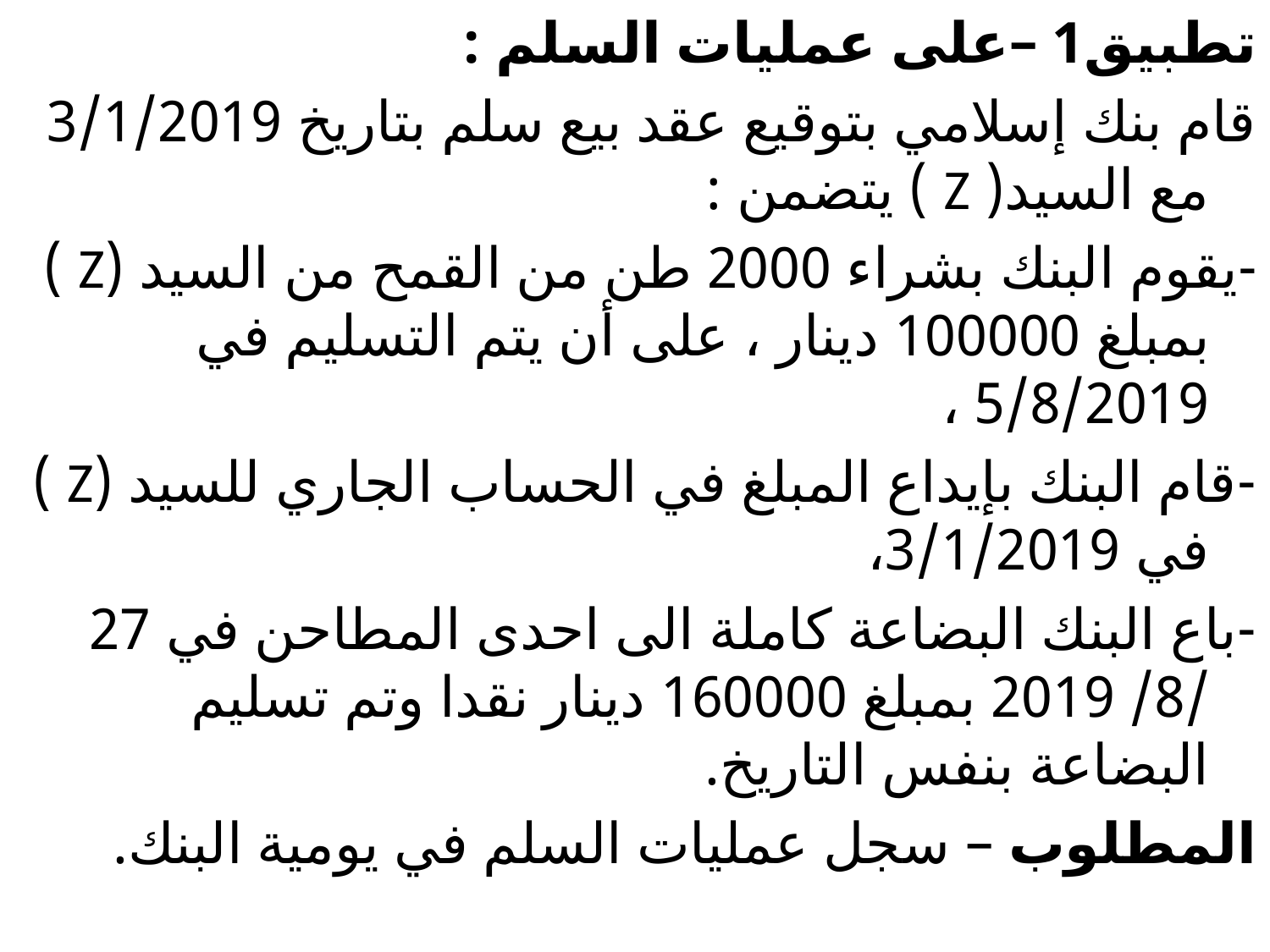

تطبيق1 –على عمليات السلم :
قام بنك إسلامي بتوقيع عقد بيع سلم بتاريخ 3/1/2019 مع السيد( Z ) يتضمن :
-يقوم البنك بشراء 2000 طن من القمح من السيد (Z ) بمبلغ 100000 دينار ، على أن يتم التسليم في 5/8/2019 ،
-قام البنك بإيداع المبلغ في الحساب الجاري للسيد (Z ) في 3/1/2019،
-باع البنك البضاعة كاملة الى احدى المطاحن في 27 /8/ 2019 بمبلغ 160000 دينار نقدا وتم تسليم البضاعة بنفس التاريخ.
المطلوب – سجل عمليات السلم في يومية البنك.